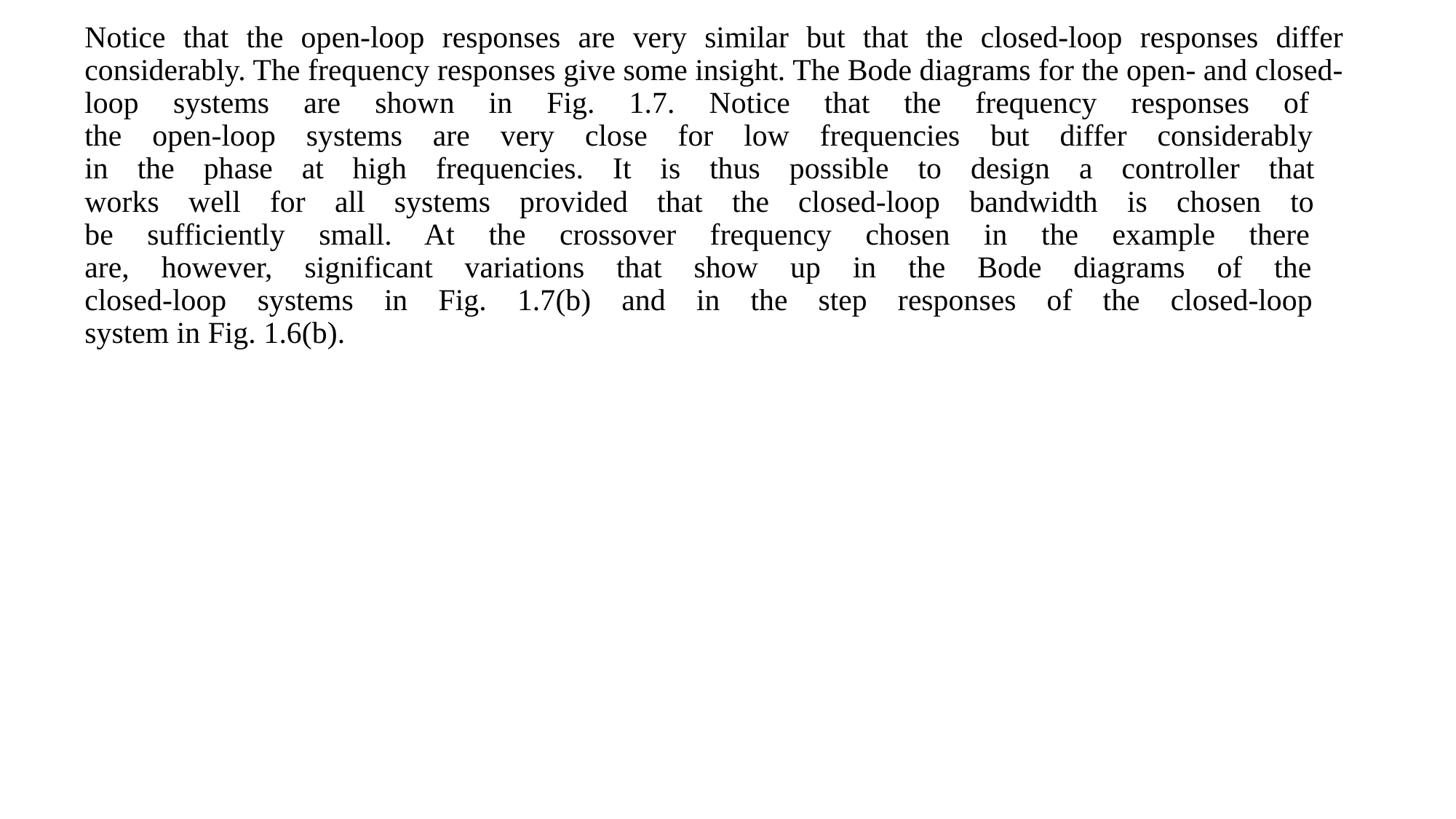

# Notice that the open-loop responses are very similar but that the closed-loop responses differ considerably. The frequency responses give some insight. The Bode diagrams for the open- and closed-loop systems are shown in Fig. 1.7. Notice that the frequency responses of the open-loop systems are very close for low frequencies but differ considerably in the phase at high frequencies. It is thus possible to design a controller that works well for all systems provided that the closed-loop bandwidth is chosen to be sufficiently small. At the crossover frequency chosen in the example there are, however, significant variations that show up in the Bode diagrams of the closed-loop systems in Fig. 1.7(b) and in the step responses of the closed-loop system in Fig. 1.6(b).